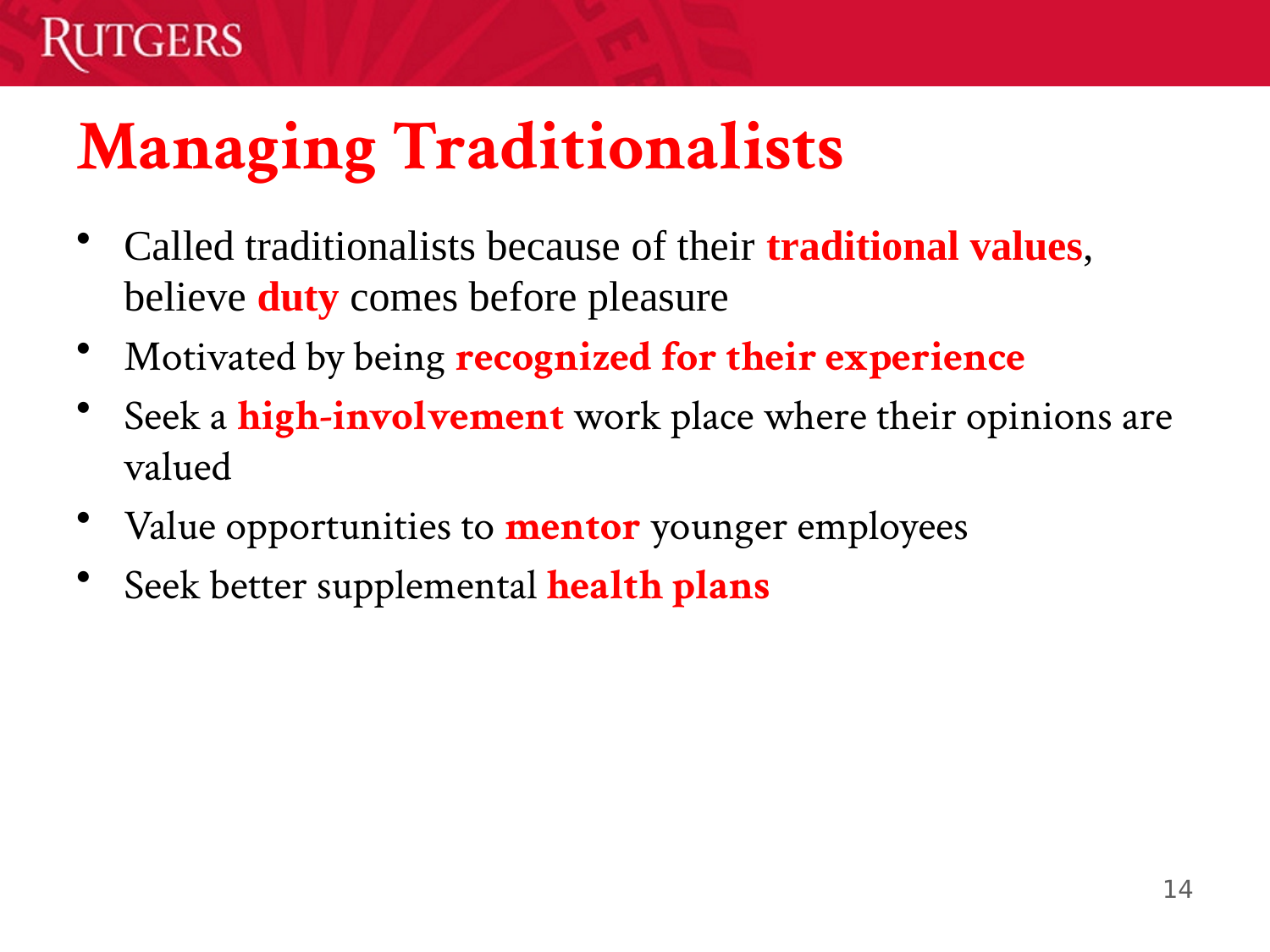

# Managing Traditionalists
Called traditionalists because of their traditional values, believe duty comes before pleasure
Motivated by being recognized for their experience
Seek a high-involvement work place where their opinions are valued
Value opportunities to mentor younger employees
Seek better supplemental health plans

14